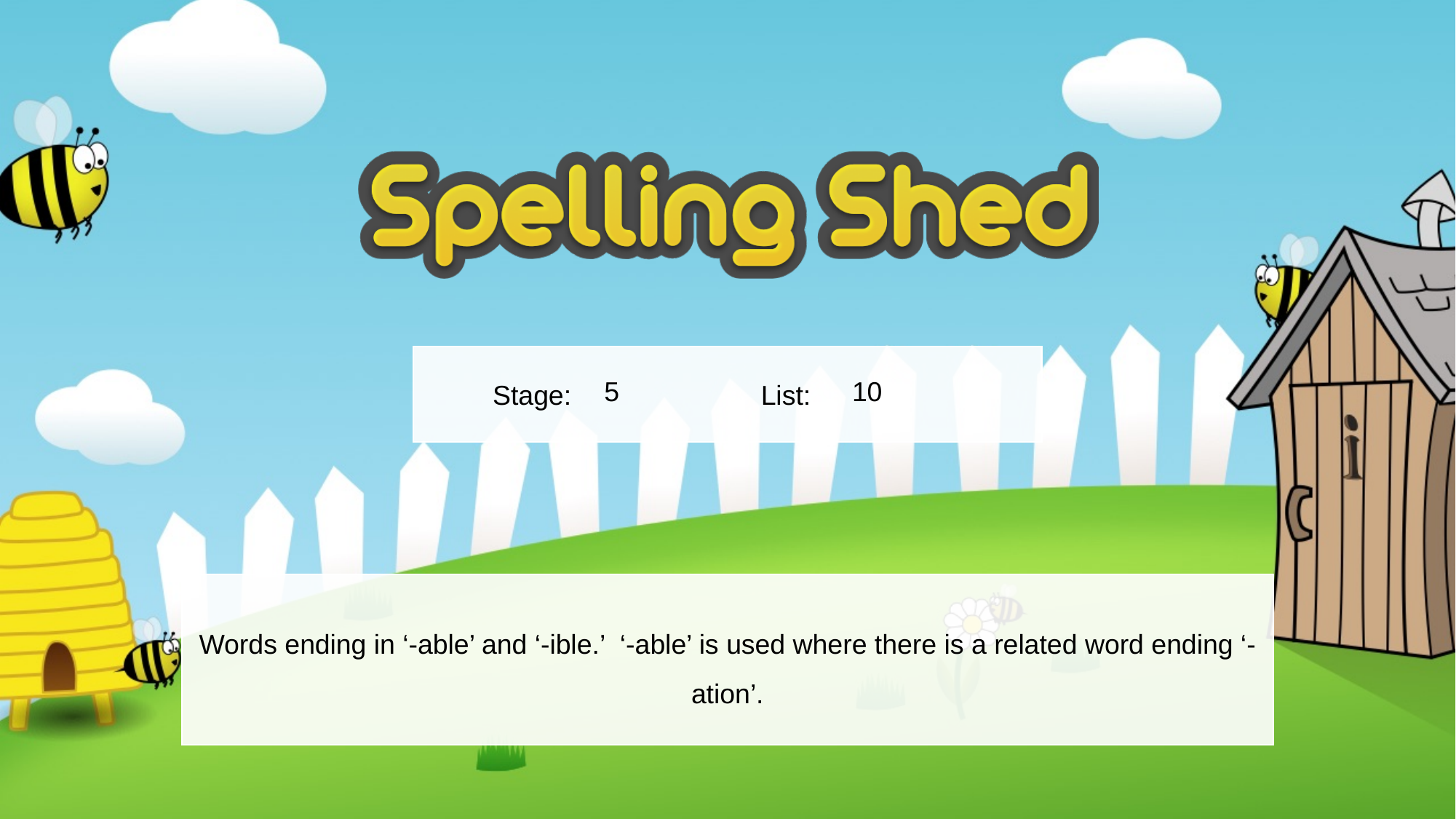

5
10
Words ending in ‘-able’ and ‘-ible.’  ‘-able’ is used where there is a related word ending ‘-ation’.